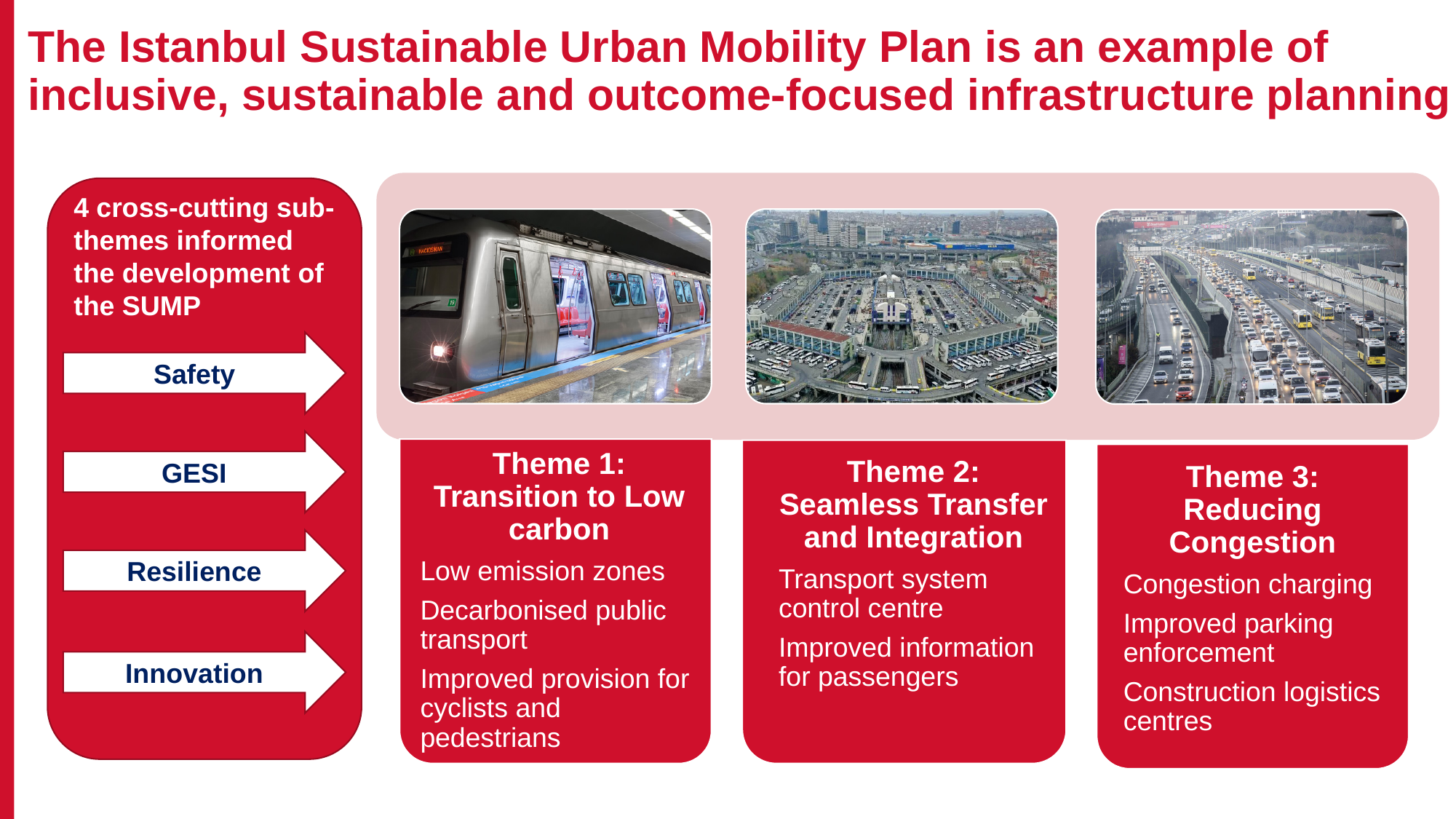

# The Istanbul Sustainable Urban Mobility Plan is an example of inclusive, sustainable and outcome-focused infrastructure planning

4 cross-cutting sub-themes informed the development of the SUMP

Safety
GESI
Theme 1: Transition to Low carbon
Low emission zones
Decarbonised public transport
Improved provision for cyclists and pedestrians

Theme 2: Seamless Transfer and Integration
Transport system control centre
Improved information for passengers

Theme 3: Reducing Congestion
Congestion charging
Improved parking enforcement
Construction logistics centres
Resilience
Innovation